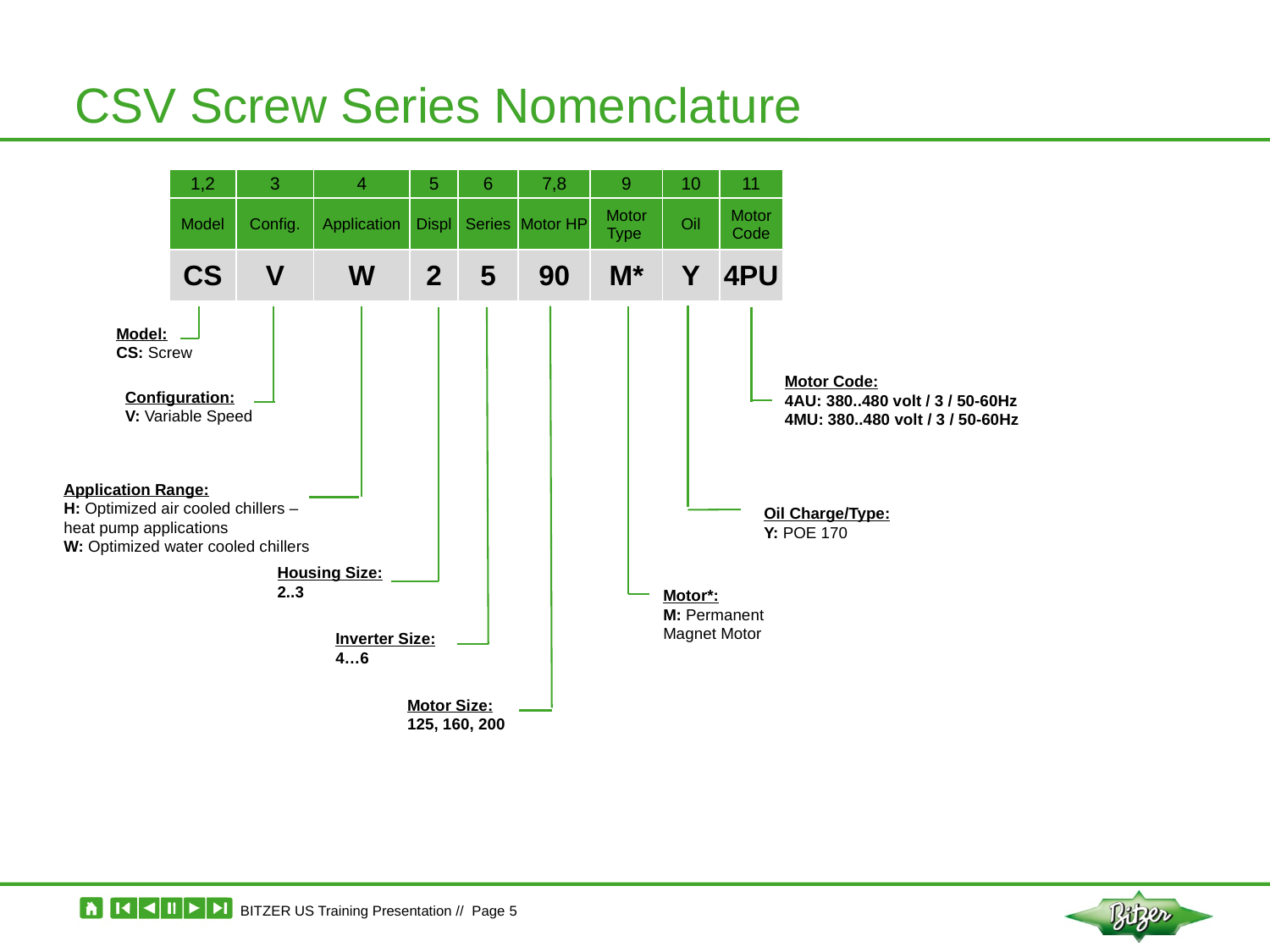

# CSV Screw Series Nomenclature
| 1,2 | 3 | 4 | 5 | 6 | 7,8 | 9 | 10 | 11 |
| --- | --- | --- | --- | --- | --- | --- | --- | --- |
| Model | Config. | Application | Displ | Series | Motor HP | Motor Type | Oil | Motor Code |
| CS | V | W | 2 | 5 | 90 | M\* | Y | 4PU |
Model:
CS: Screw
Motor Code:
4AU: 380..480 volt / 3 / 50-60Hz
4MU: 380..480 volt / 3 / 50-60Hz
Configuration:
V: Variable Speed
Application Range:
H: Optimized air cooled chillers –
heat pump applications
W: Optimized water cooled chillers
Oil Charge/Type:
Y: POE 170

Housing Size:
2..3
Motor*:
M: Permanent Magnet Motor
Inverter Size:
4…6
Motor Size:
125, 160, 200